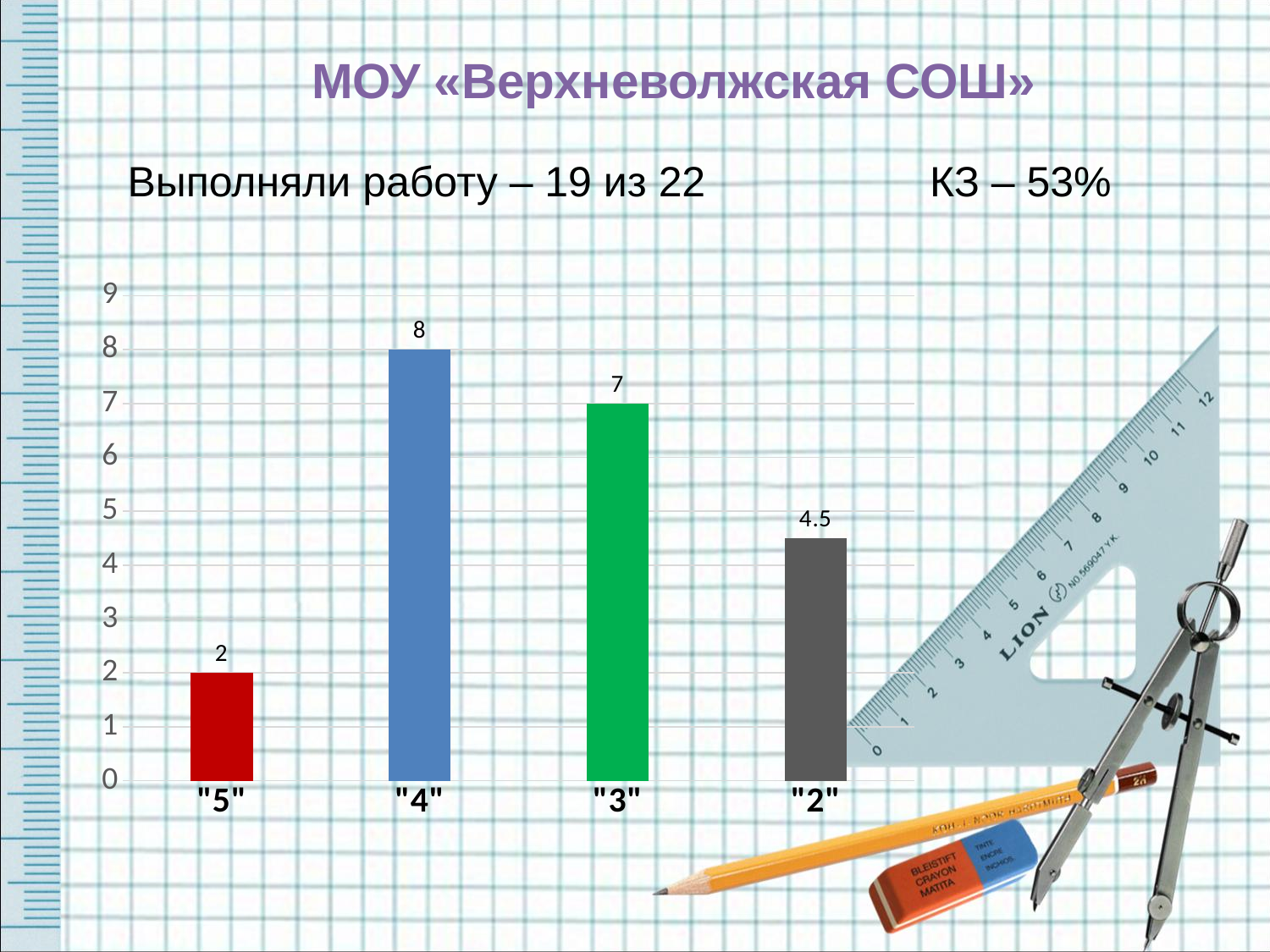

МОУ «Верхневолжская СОШ»
Выполняли работу – 19 из 22                   КЗ – 53%

### Chart

| Category | Ряд 1 |
|---|---|
| "5" | 2.0 |
| "4" | 8.0 |
| "3" | 7.0 |
| "2" | 4.5 |